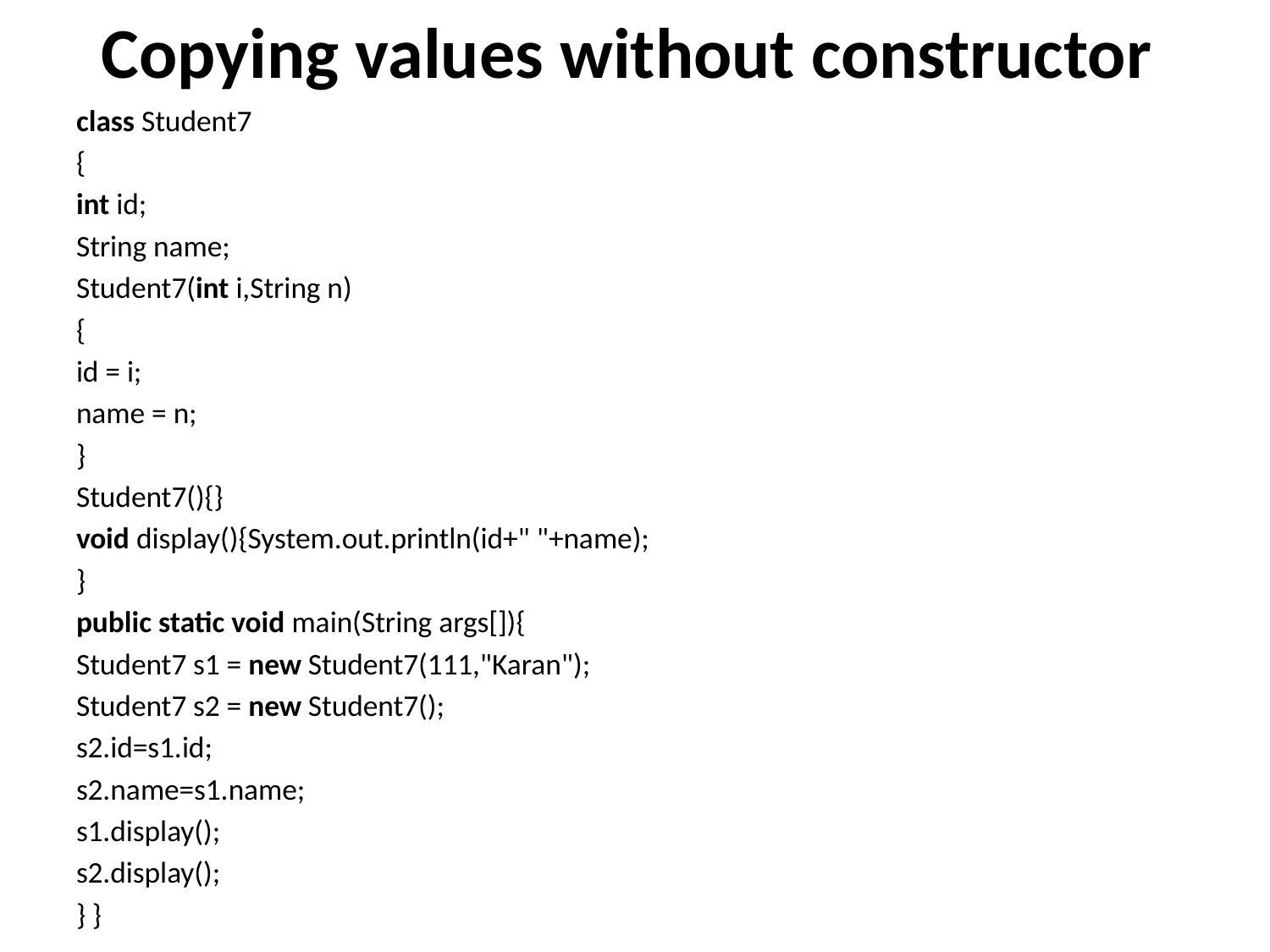

# Copying values without constructor
class Student7
{
int id;
String name;
Student7(int i,String n)
{
id = i;
name = n;
}
Student7(){}
void display(){System.out.println(id+" "+name);
}
public static void main(String args[]){
Student7 s1 = new Student7(111,"Karan");
Student7 s2 = new Student7();
s2.id=s1.id;
s2.name=s1.name;
s1.display();
s2.display();
} }